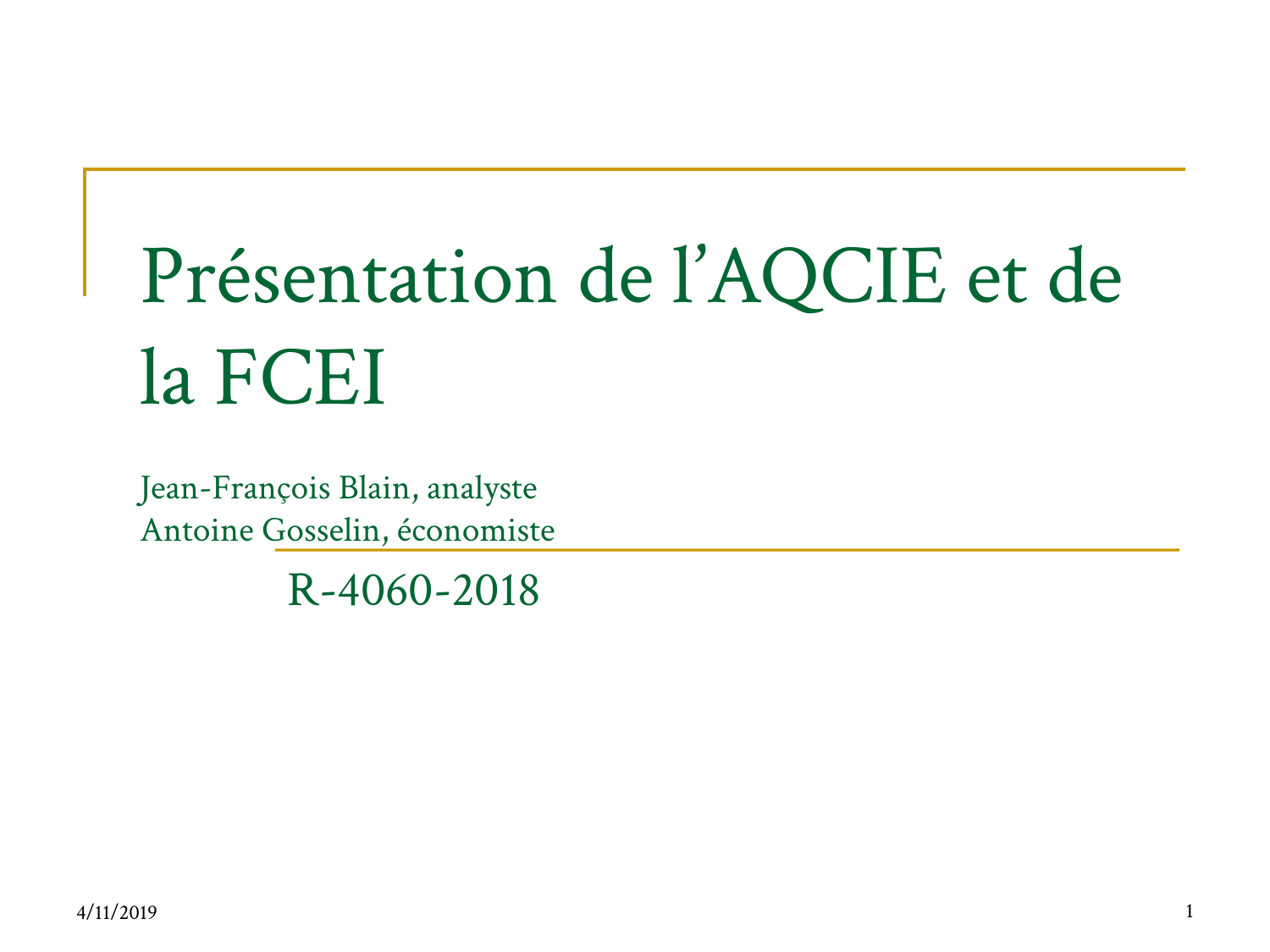

# Présentation de l’AQCIE et de la FCEI Jean-François Blain, analyste Antoine Gosselin, économiste
R-4060-2018

4/11/2019
1